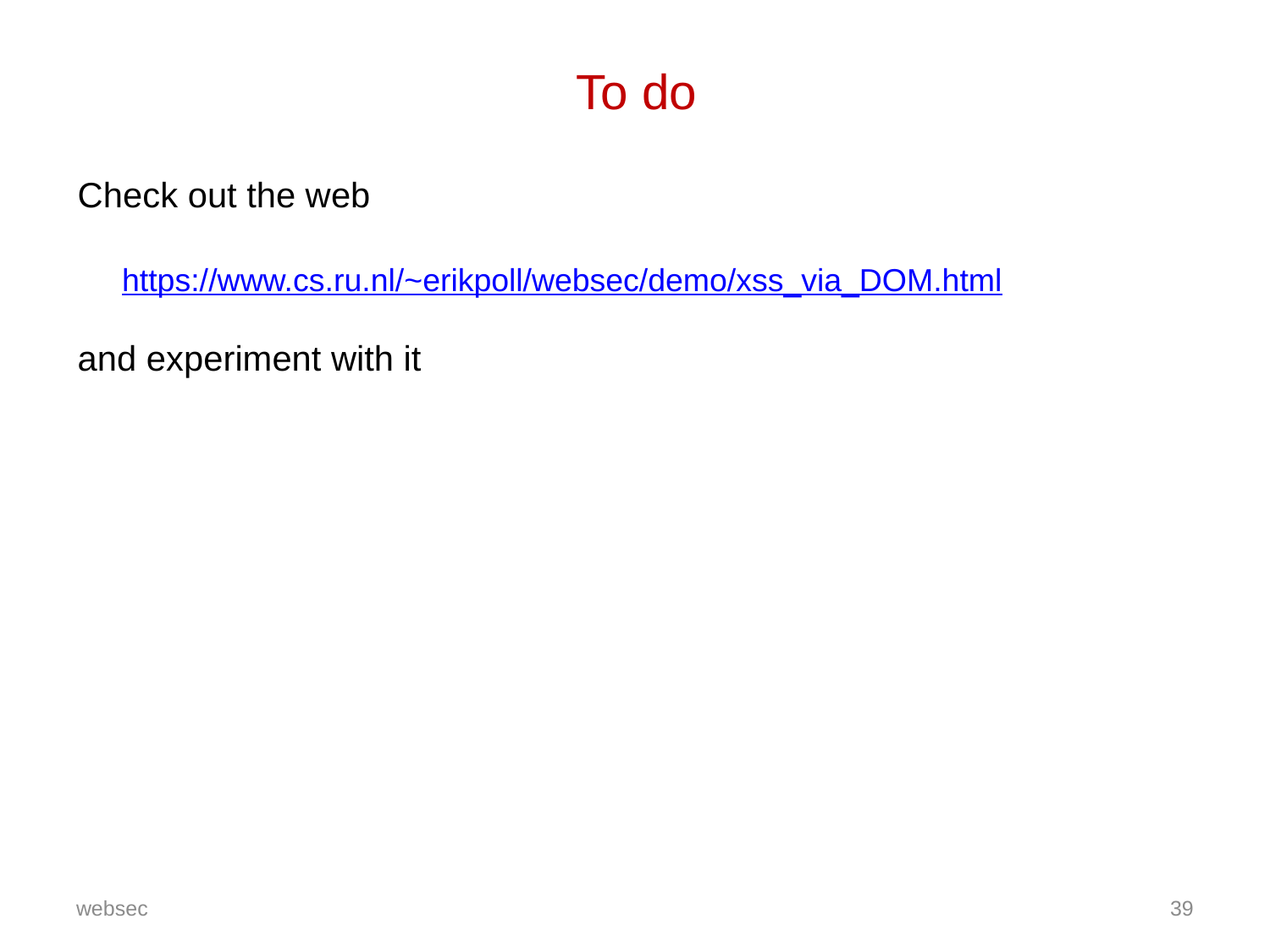

# To do
Check out the web
     https://www.cs.ru.nl/~erikpoll/websec/demo/xss_via_DOM.html
and experiment with it
websec
39